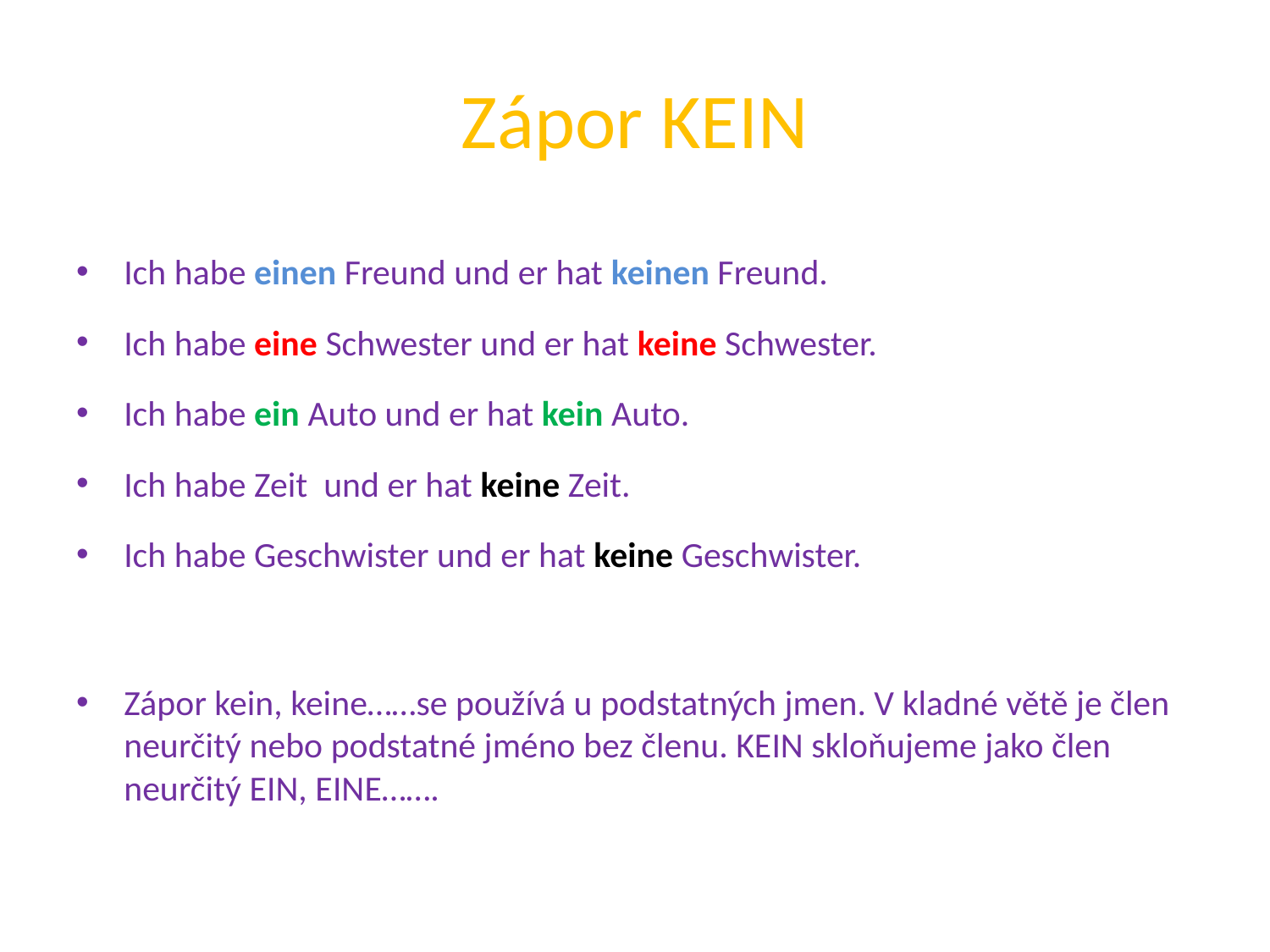

# Zápor KEIN
Ich habe einen Freund und er hat keinen Freund.
Ich habe eine Schwester und er hat keine Schwester.
Ich habe ein Auto und er hat kein Auto.
Ich habe Zeit  und er hat keine Zeit.
Ich habe Geschwister und er hat keine Geschwister.

Zápor kein, keine……se používá u podstatných jmen. V kladné větě je člen neurčitý nebo podstatné jméno bez členu. KEIN skloňujeme jako člen neurčitý EIN, EINE…….